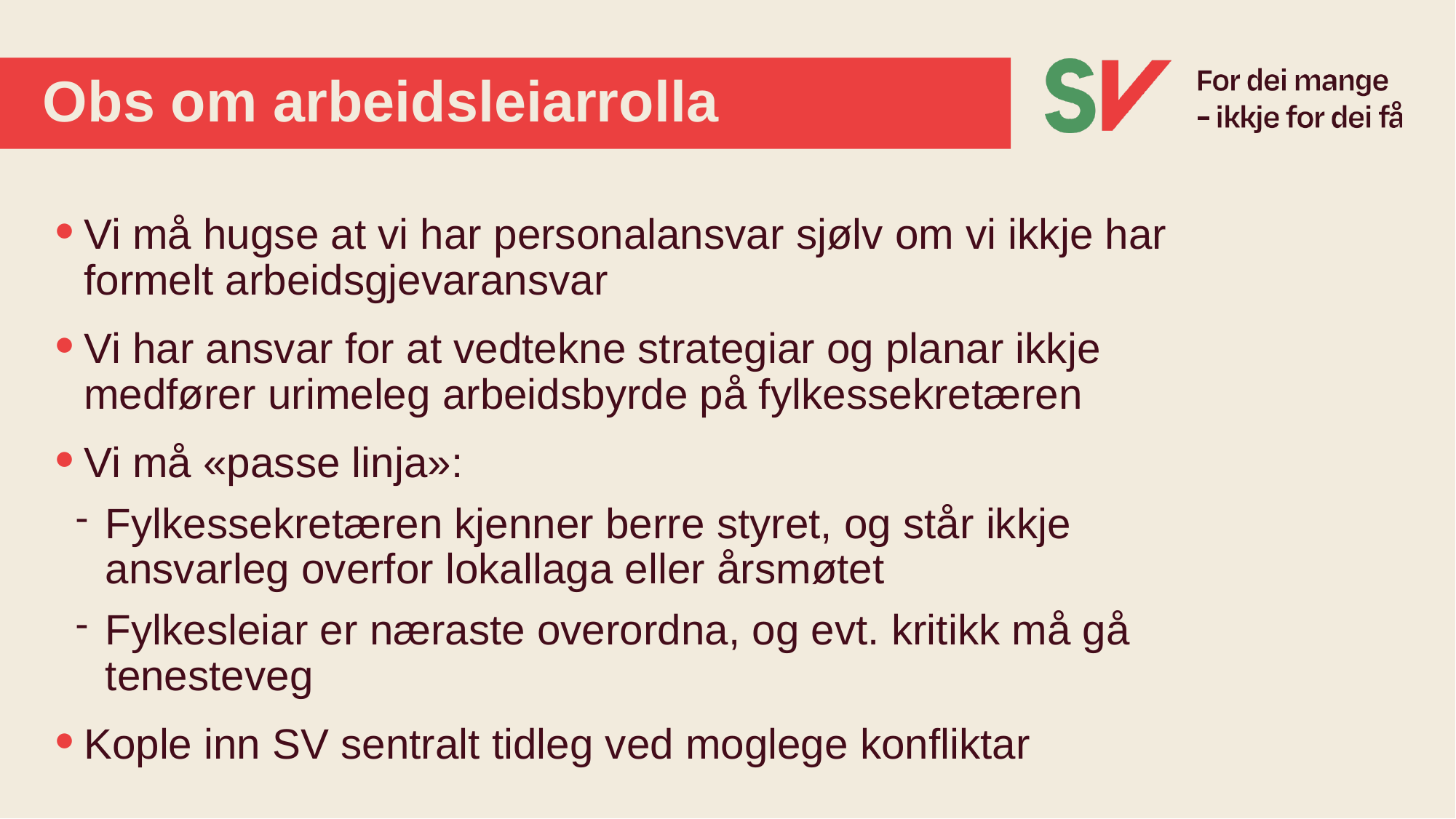

# Obs om arbeidsleiarrolla
Vi må hugse at vi har personalansvar sjølv om vi ikkje har formelt arbeidsgjevaransvar
Vi har ansvar for at vedtekne strategiar og planar ikkje medfører urimeleg arbeidsbyrde på fylkessekretæren
Vi må «passe linja»:
Fylkessekretæren kjenner berre styret, og står ikkje ansvarleg overfor lokallaga eller årsmøtet
Fylkesleiar er næraste overordna, og evt. kritikk må gå tenesteveg
Kople inn SV sentralt tidleg ved moglege konfliktar